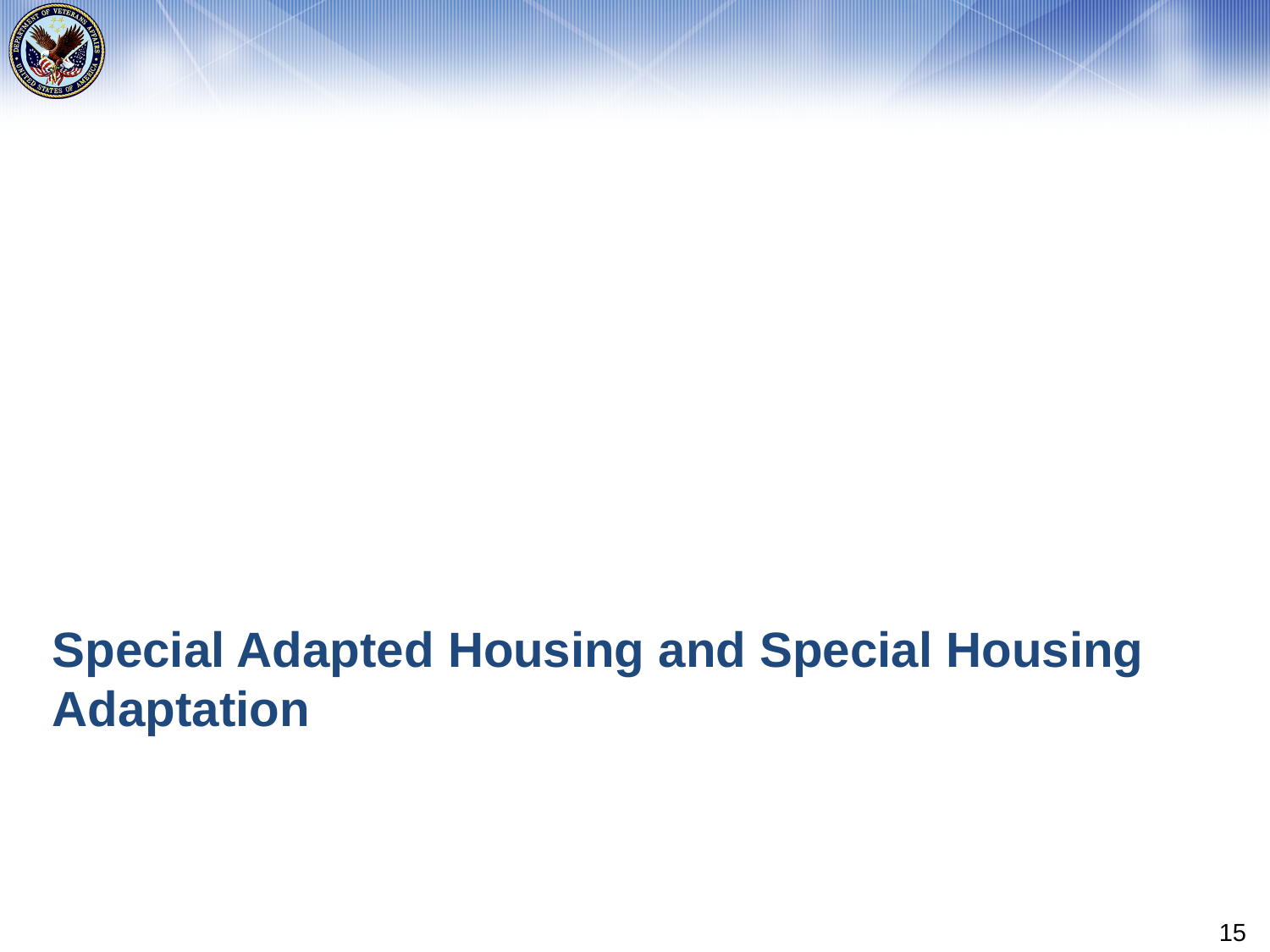

# Special Adapted Housing and Special Housing Adaptation
15